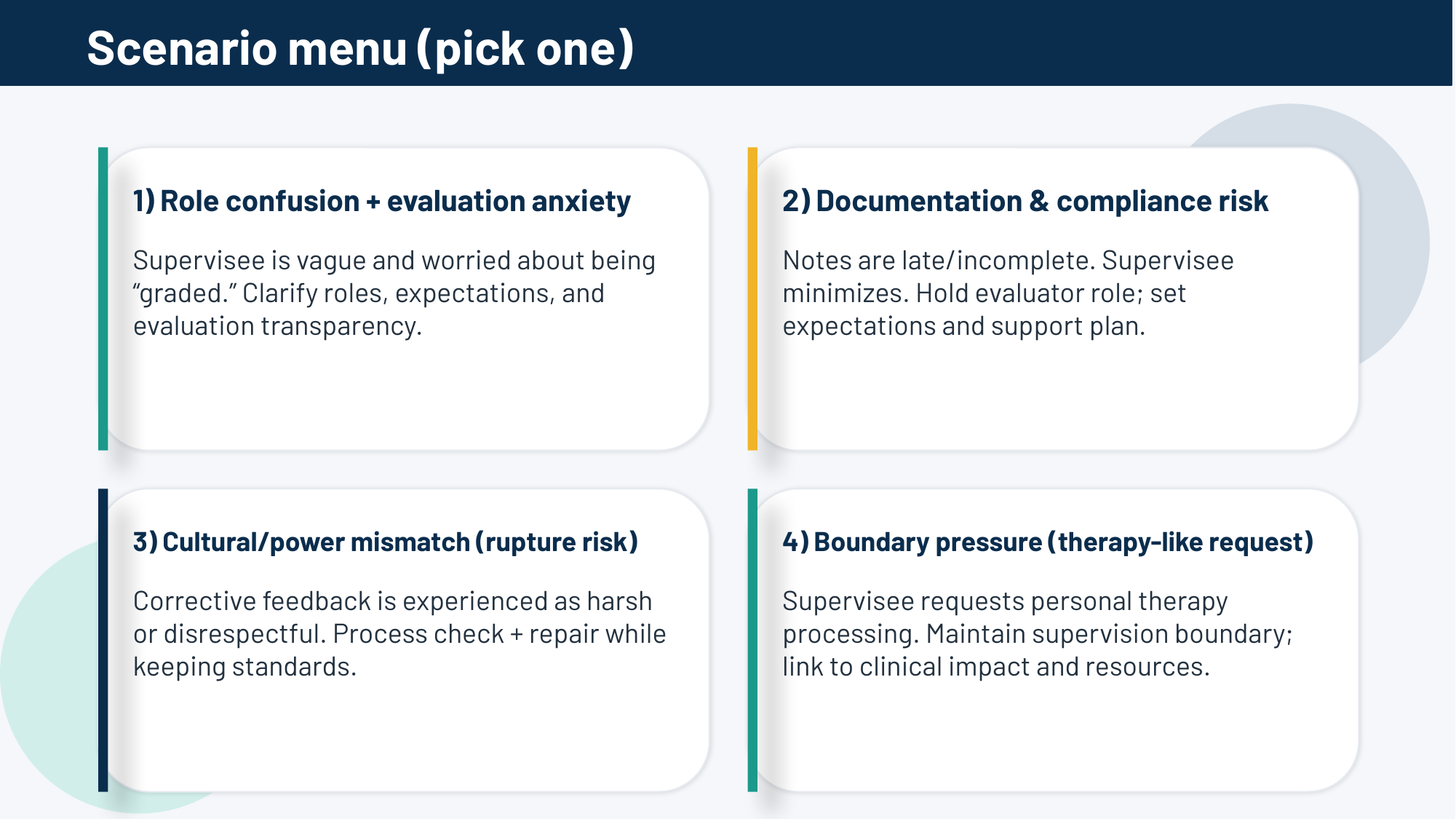

Scenario menu (pick one)

1) Role confusion + evaluation anxiety
Supervisee is vague and worried about being “graded.” Clarify roles, expectations, and evaluation transparency.
2) Documentation & compliance risk
Notes are late/incomplete. Supervisee minimizes. Hold evaluator role; set expectations and support plan.

3) Cultural/power mismatch (rupture risk)
Corrective feedback is experienced as harsh or disrespectful. Process check + repair while keeping standards.
4) Boundary pressure (therapy-like request)
Supervisee requests personal therapy processing. Maintain supervision boundary; link to clinical impact and resources.